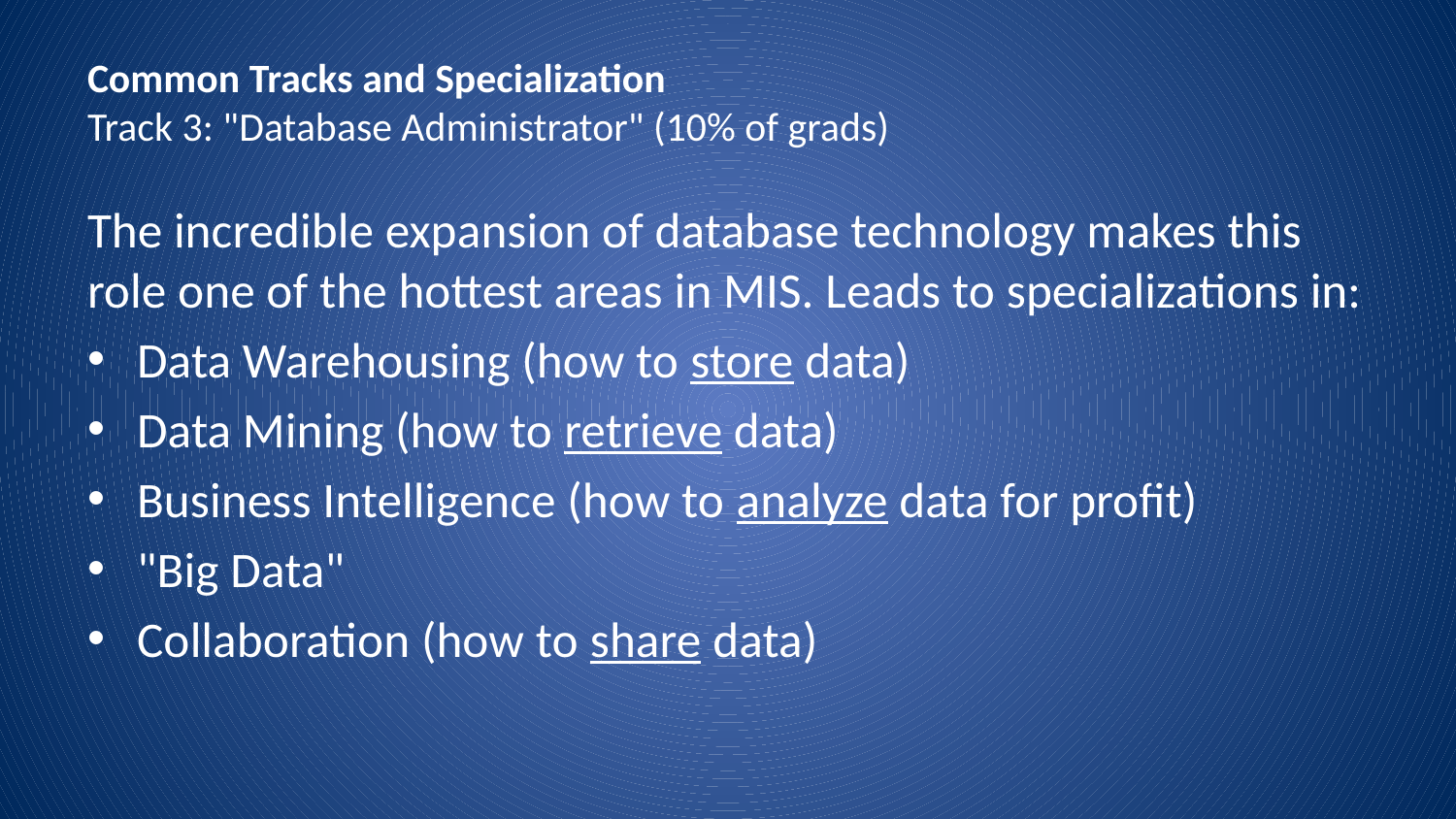

# Common Tracks and Specialization Track 3: "Database Administrator" (10% of grads)
The incredible expansion of database technology makes this role one of the hottest areas in MIS. Leads to specializations in:
Data Warehousing (how to store data)
Data Mining (how to retrieve data)
Business Intelligence (how to analyze data for profit)
"Big Data"
Collaboration (how to share data)